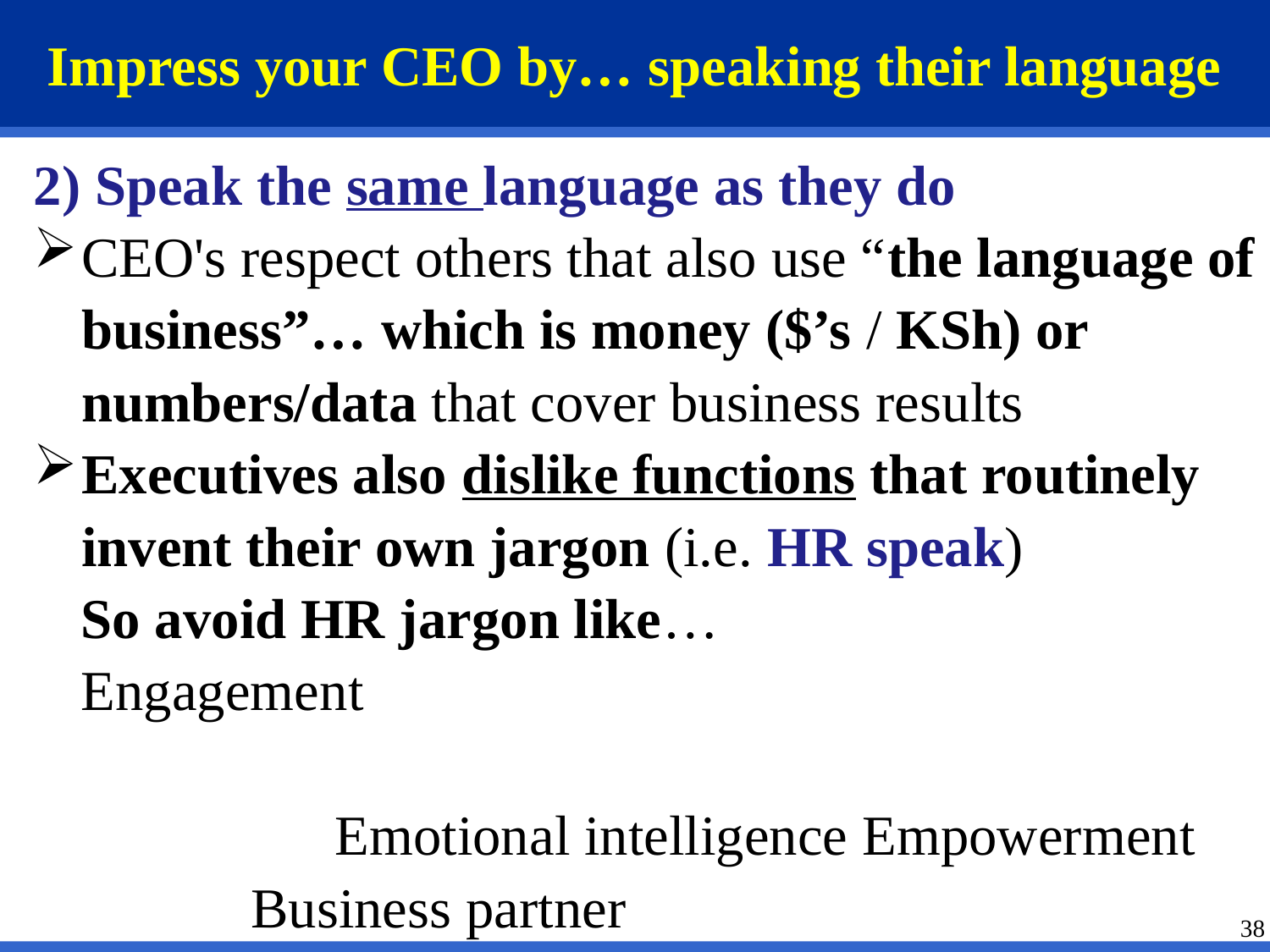

# Impress your CEO by… speaking their language
2) Speak the same language as they do
CEO's respect others that also use “the language of business”… which is money ($’s / KSh) or numbers/data that cover business results
Executives also dislike functions that routinely invent their own jargon (i.e. HR speak)
So avoid HR jargon like…
Engagement																		Emotional intelligence Empowerment                 Business partner
Aligned with goals          Happiness
Work/life balance 										Executive coach
38